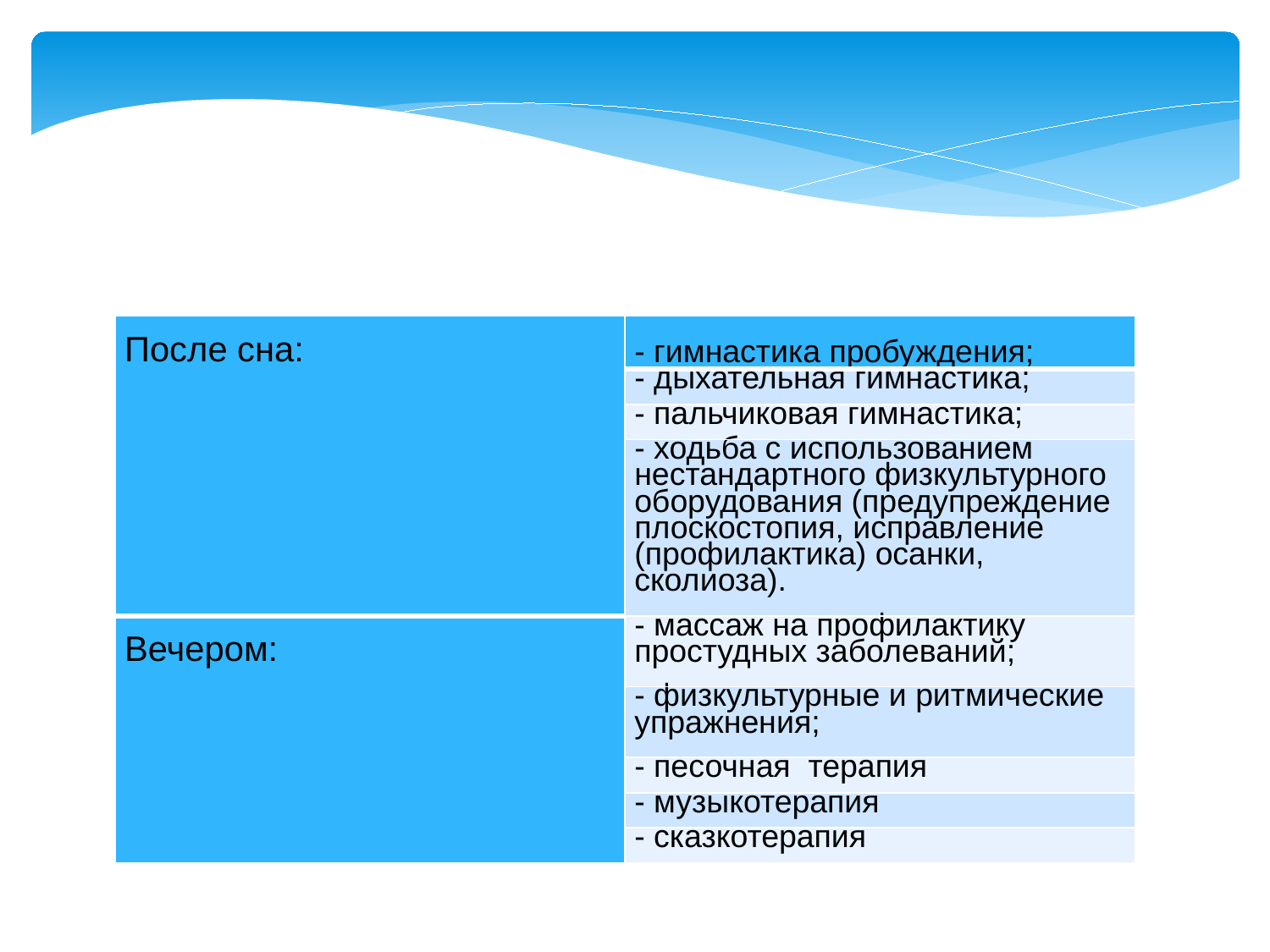

| После сна: | - гимнастика пробуждения; |
| --- | --- |
|  | - дыхательная гимнастика; |
|  | - пальчиковая гимнастика; |
|  | - ходьба с использованием нестандартного физкультурного оборудования (предупреждение плоскостопия, исправление (профилактика) осанки, сколиоза). |
| Вечером: | - массаж на профилактику простудных заболеваний; |
|  | - физкультурные и ритмические упражнения; |
|  | - песочная терапия |
|  | - музыкотерапия |
|  | - сказкотерапия |